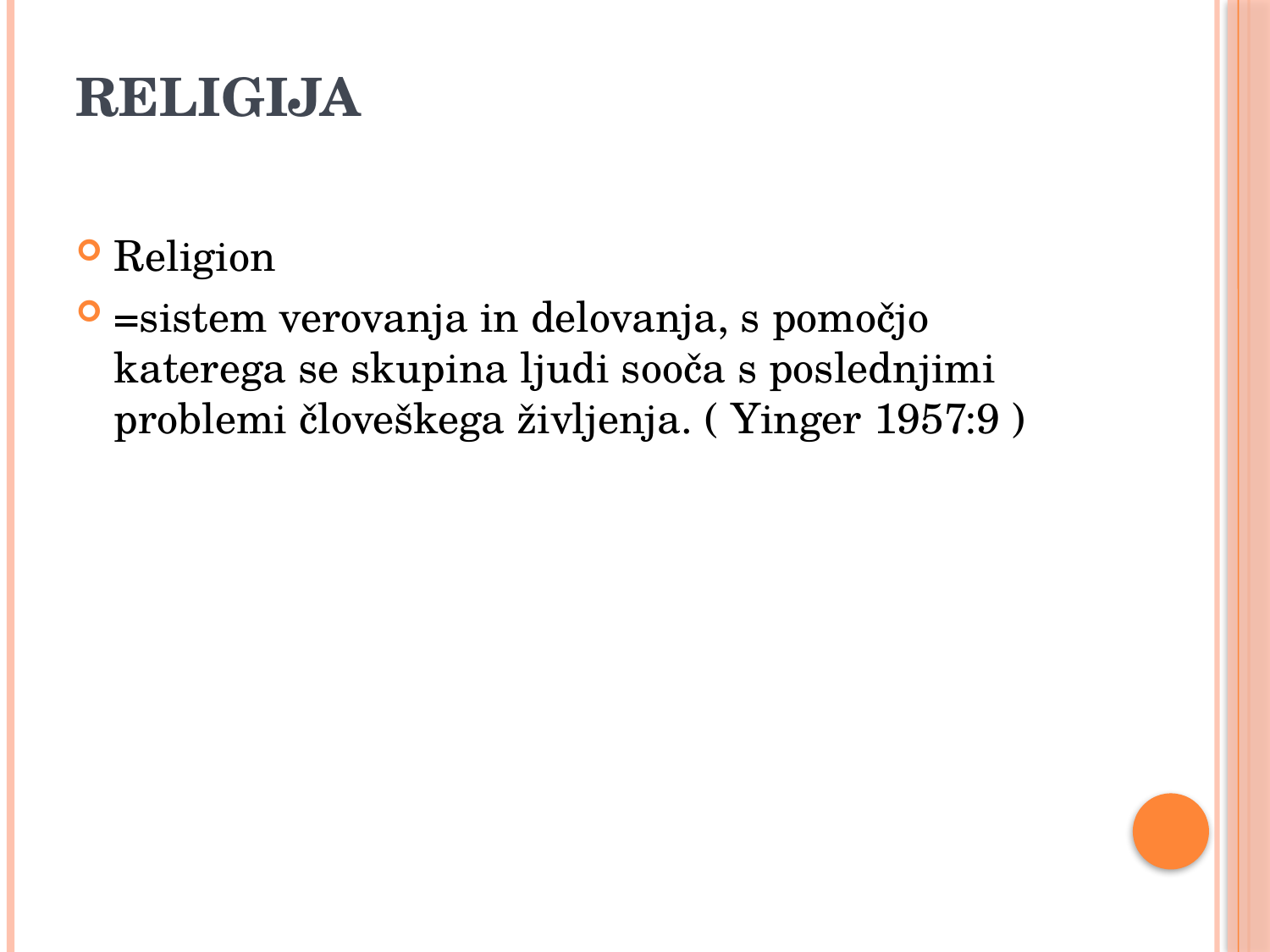

# RELIGIJA
Religion
=sistem verovanja in delovanja, s pomočjo katerega se skupina ljudi sooča s poslednjimi problemi človeškega življenja. ( Yinger 1957:9 )